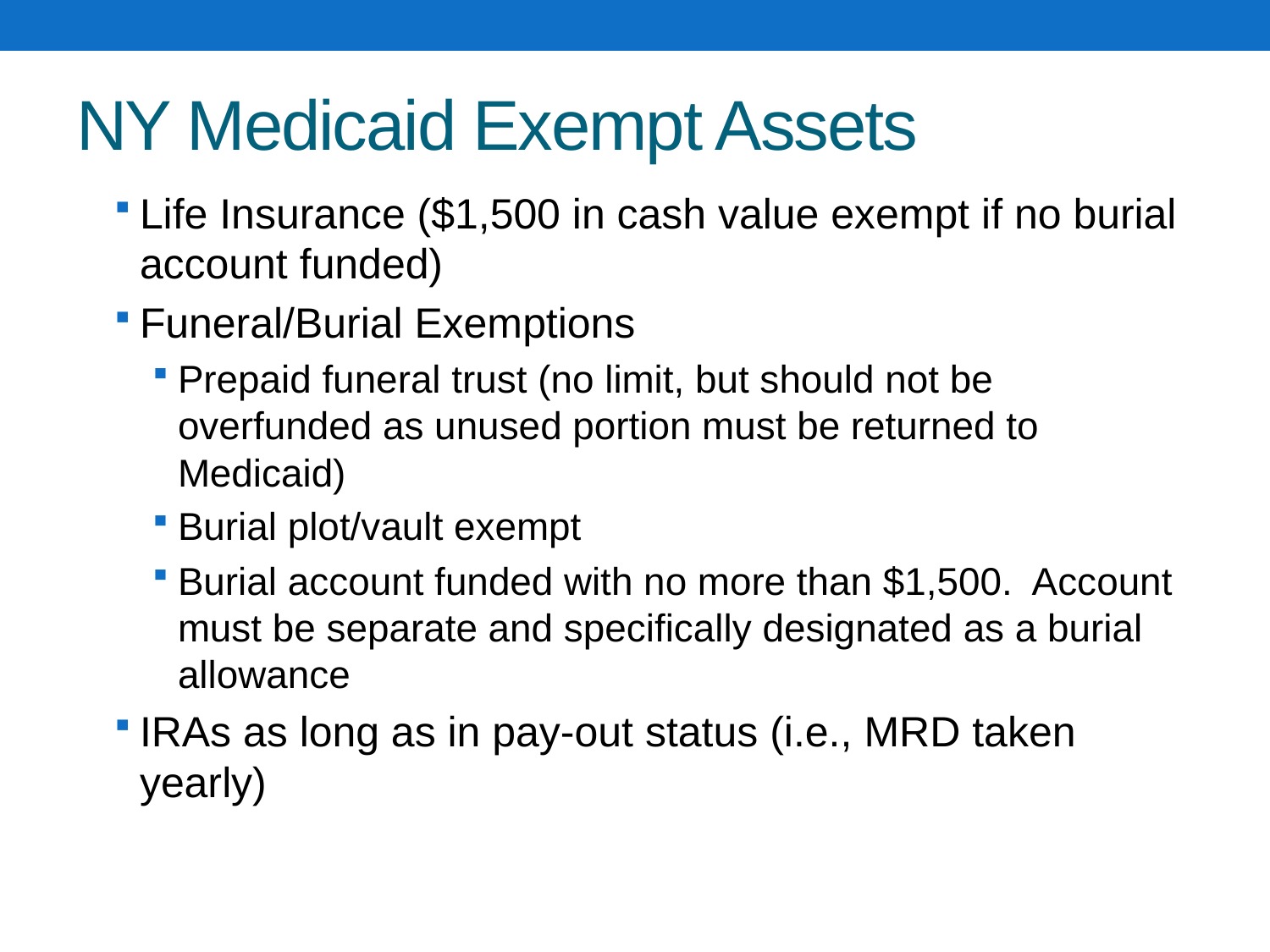

# NY Medicaid Exempt Assets
Life Insurance ($1,500 in cash value exempt if no burial account funded)
Funeral/Burial Exemptions
Prepaid funeral trust (no limit, but should not be overfunded as unused portion must be returned to Medicaid)
Burial plot/vault exempt
Burial account funded with no more than $1,500.  Account must be separate and specifically designated as a burial allowance
IRAs as long as in pay-out status (i.e., MRD taken yearly)